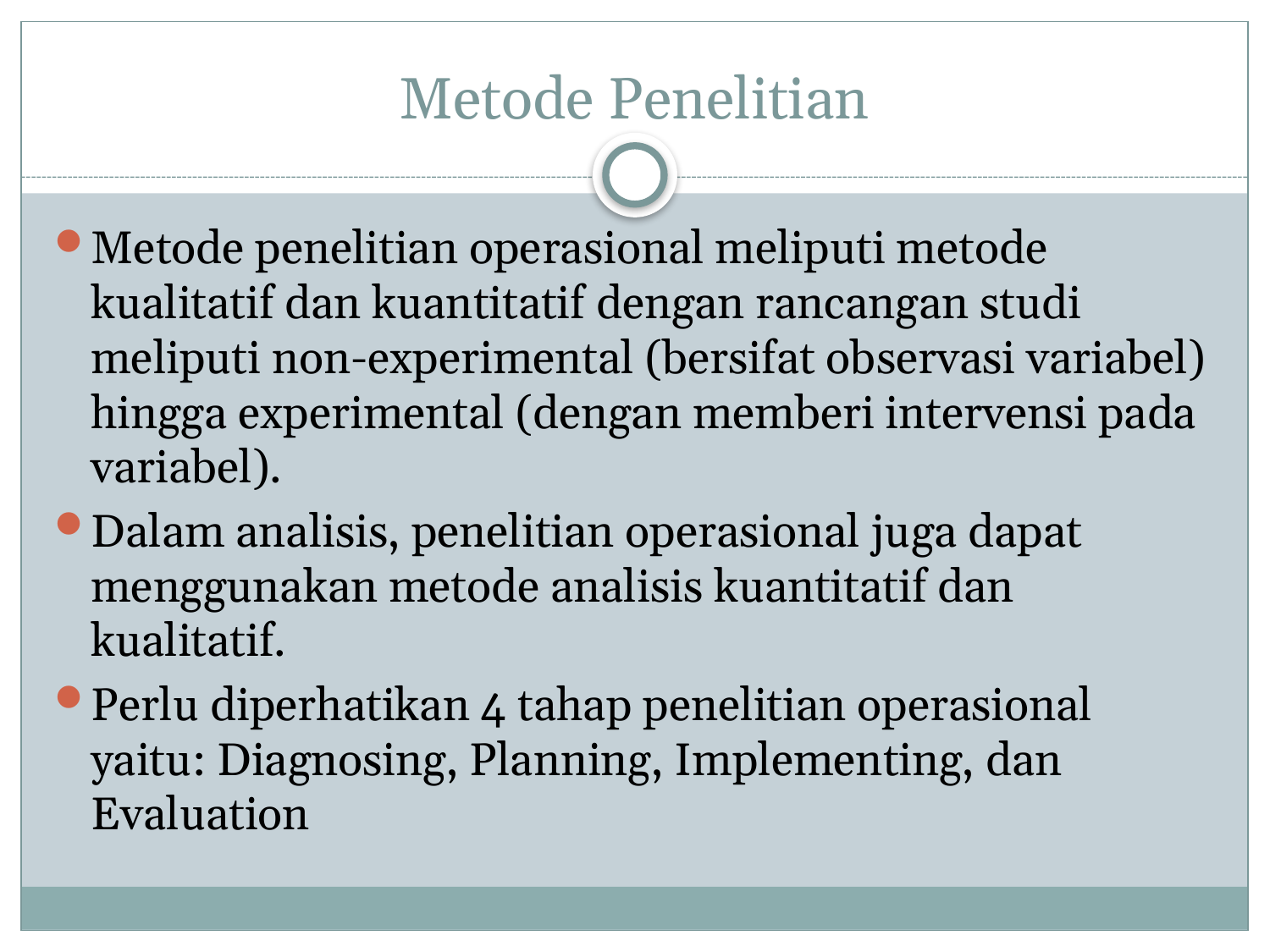

# Metode Penelitian
Metode penelitian operasional meliputi metode kualitatif dan kuantitatif dengan rancangan studi meliputi non-experimental (bersifat observasi variabel) hingga experimental (dengan memberi intervensi pada variabel).
Dalam analisis, penelitian operasional juga dapat menggunakan metode analisis kuantitatif dan kualitatif.
Perlu diperhatikan 4 tahap penelitian operasional yaitu: Diagnosing, Planning, Implementing, dan Evaluation